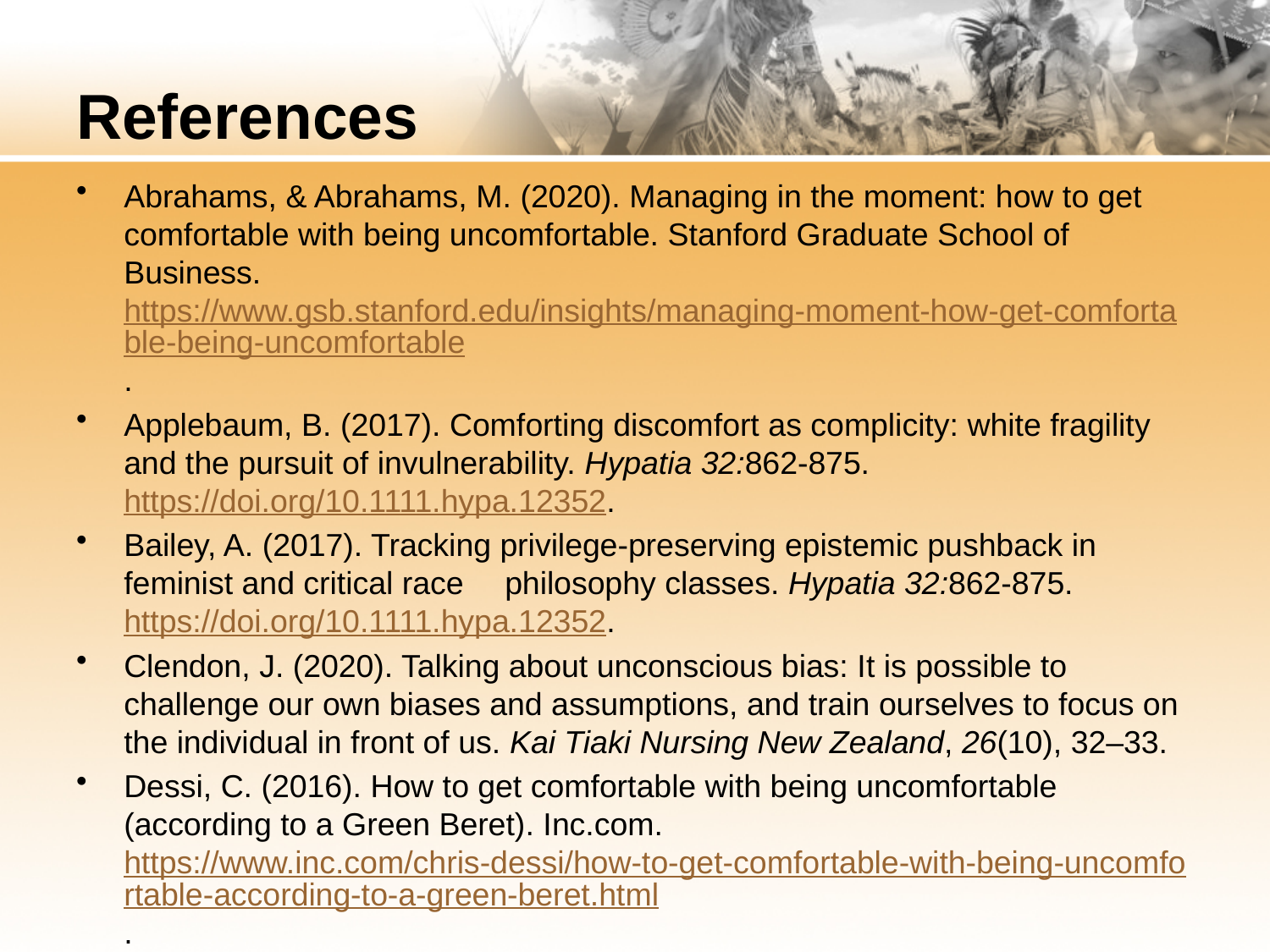

# References
Abrahams, & Abrahams, M. (2020). Managing in the moment: how to get comfortable with being uncomfortable. Stanford Graduate School of Business. https://www.gsb.stanford.edu/insights/managing-moment-how-get-comfortable-being-uncomfortable.
Applebaum, B. (2017). Comforting discomfort as complicity: white fragility and the pursuit of invulnerability. Hypatia 32:862-875. https://doi.org/10.1111.hypa.12352.
Bailey, A. (2017). Tracking privilege-preserving epistemic pushback in feminist and critical race	philosophy classes. Hypatia 32:862-875. https://doi.org/10.1111.hypa.12352.
Clendon, J. (2020). Talking about unconscious bias: It is possible to challenge our own biases and assumptions, and train ourselves to focus on the individual in front of us. Kai Tiaki Nursing New Zealand, 26(10), 32–33.
Dessi, C. (2016). How to get comfortable with being uncomfortable (according to a Green Beret). Inc.com. https://www.inc.com/chris-dessi/how-to-get-comfortable-with-being-uncomfortable-according-to-a-green-beret.html.